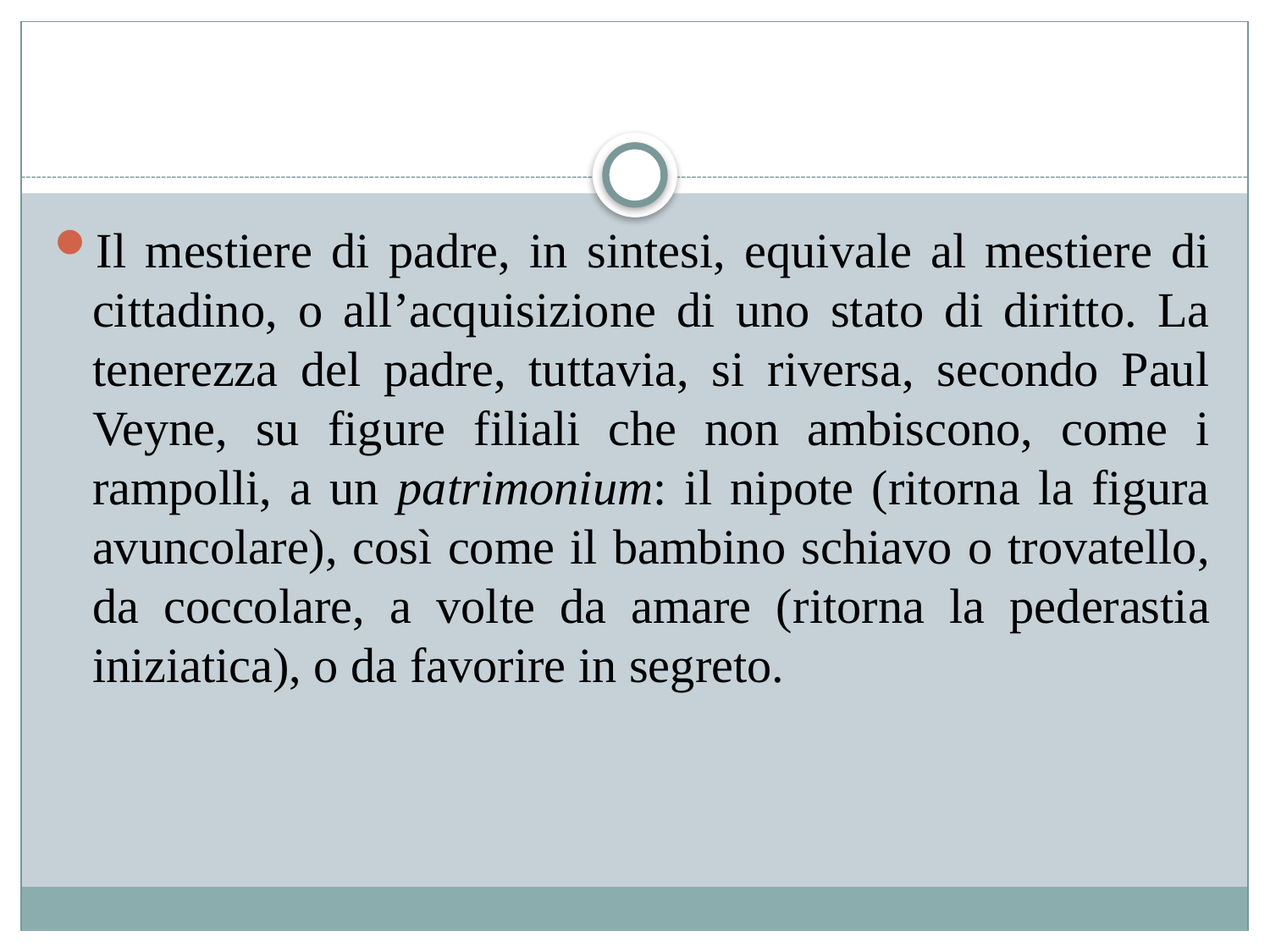

#
Il mestiere di padre, in sintesi, equivale al mestiere di cittadino, o all’acquisizione di uno stato di diritto. La tenerezza del padre, tuttavia, si riversa, secondo Paul Veyne, su figure filiali che non ambiscono, come i rampolli, a un patrimonium: il nipote (ritorna la figura avuncolare), così come il bambino schiavo o trovatello, da coccolare, a volte da amare (ritorna la pederastia iniziatica), o da favorire in segreto.